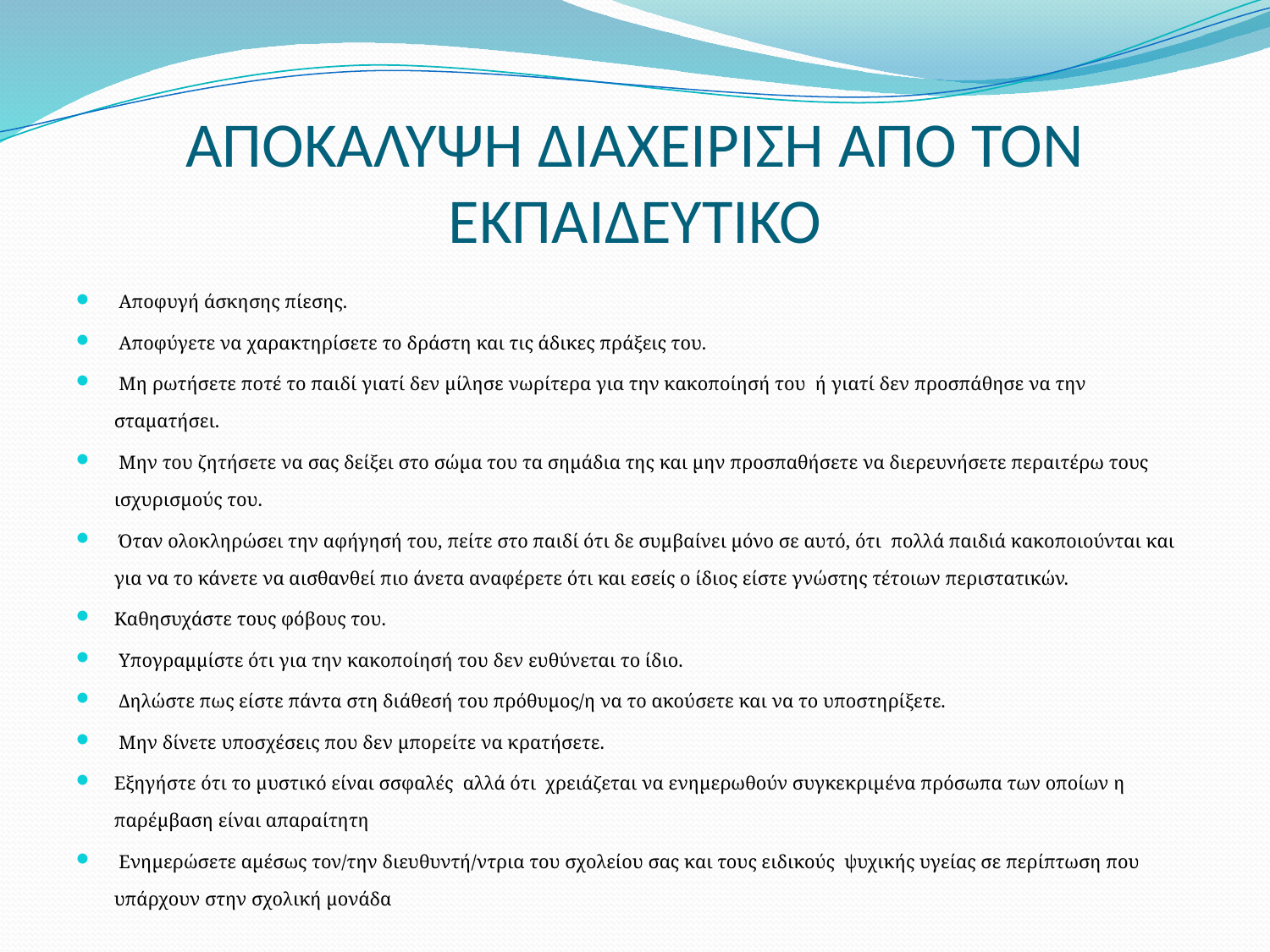

# ΑΠΟΚΑΛΥΨΗ ΔΙΑΧΕΙΡΙΣΗ ΑΠΟ ΤΟΝ ΕΚΠΑΙΔΕΥΤΙΚΟ
 Αποφυγή άσκησης πίεσης.
 Αποφύγετε να χαρακτηρίσετε το δράστη και τις άδικες πράξεις του.
 Μη ρωτήσετε ποτέ το παιδί γιατί δεν μίλησε νωρίτερα για την κακοποίησή του  ή γιατί δεν προσπάθησε να την σταματήσει.
 Μην του ζητήσετε να σας δείξει στο σώμα του τα σημάδια της και μην προσπαθήσετε να διερευνήσετε περαιτέρω τους ισχυρισμούς του.
 Όταν ολοκληρώσει την αφήγησή του, πείτε στο παιδί ότι δε συμβαίνει μόνο σε αυτό, ότι  πολλά παιδιά κακοποιούνται και για να το κάνετε να αισθανθεί πιο άνετα αναφέρετε ότι και εσείς ο ίδιος είστε γνώστης τέτοιων περιστατικών.
Καθησυχάστε τους φόβους του.
 Υπογραμμίστε ότι για την κακοποίησή του δεν ευθύνεται το ίδιο.
 Δηλώστε πως είστε πάντα στη διάθεσή του πρόθυμος/η να το ακούσετε και να το υποστηρίξετε.
 Μην δίνετε υποσχέσεις που δεν μπορείτε να κρατήσετε.
Εξηγήστε ότι το μυστικό είναι σσφαλές  αλλά ότι  χρειάζεται να ενημερωθούν συγκεκριμένα πρόσωπα των οποίων η παρέμβαση είναι απαραίτητη
 Ενημερώσετε αμέσως τον/την διευθυντή/ντρια του σχολείου σας και τους ειδικούς  ψυχικής υγείας σε περίπτωση που υπάρχουν στην σχολική μονάδα